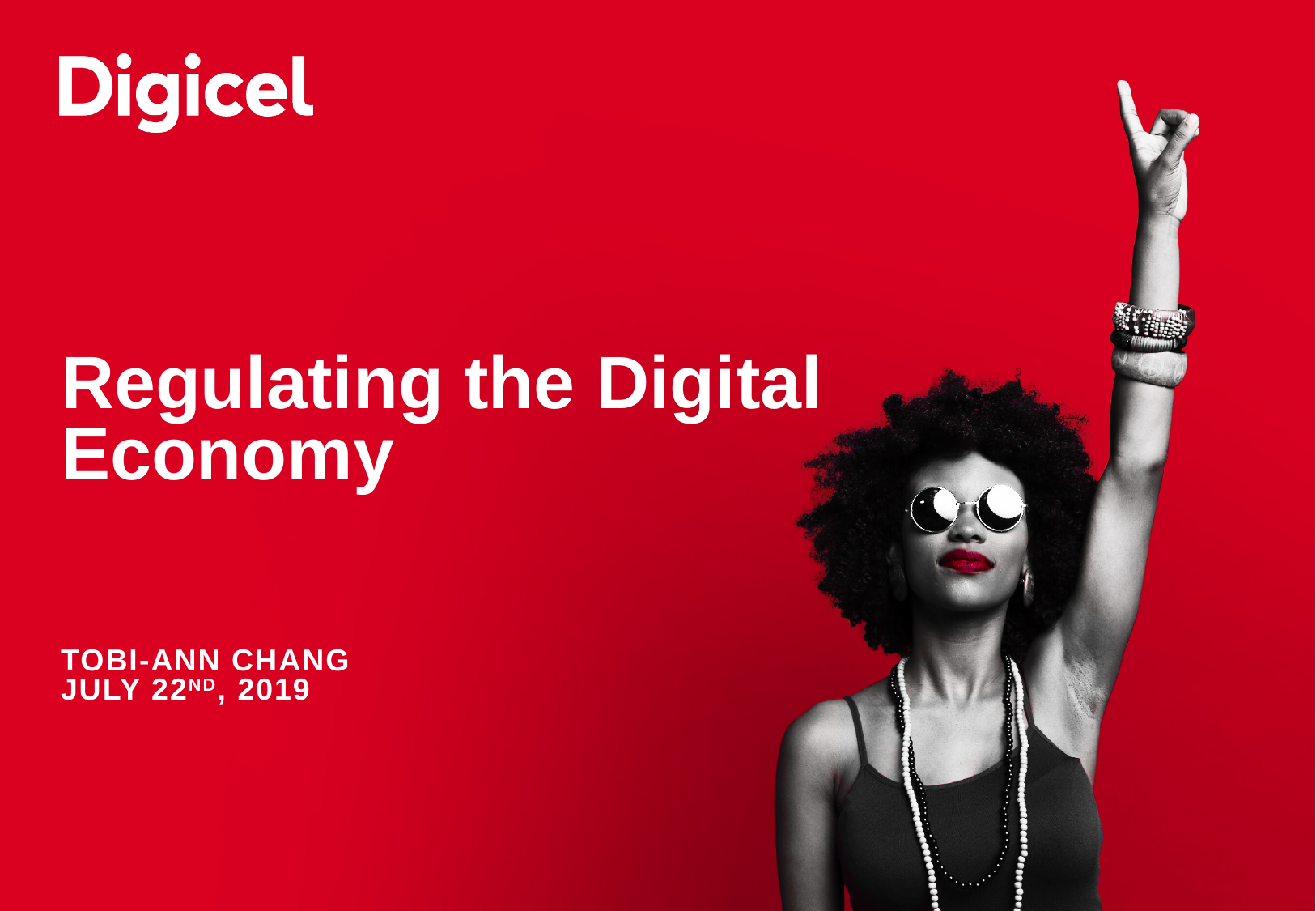

# Regulating the Digital Economy
Tobi-ann chang
July 22nd, 2019